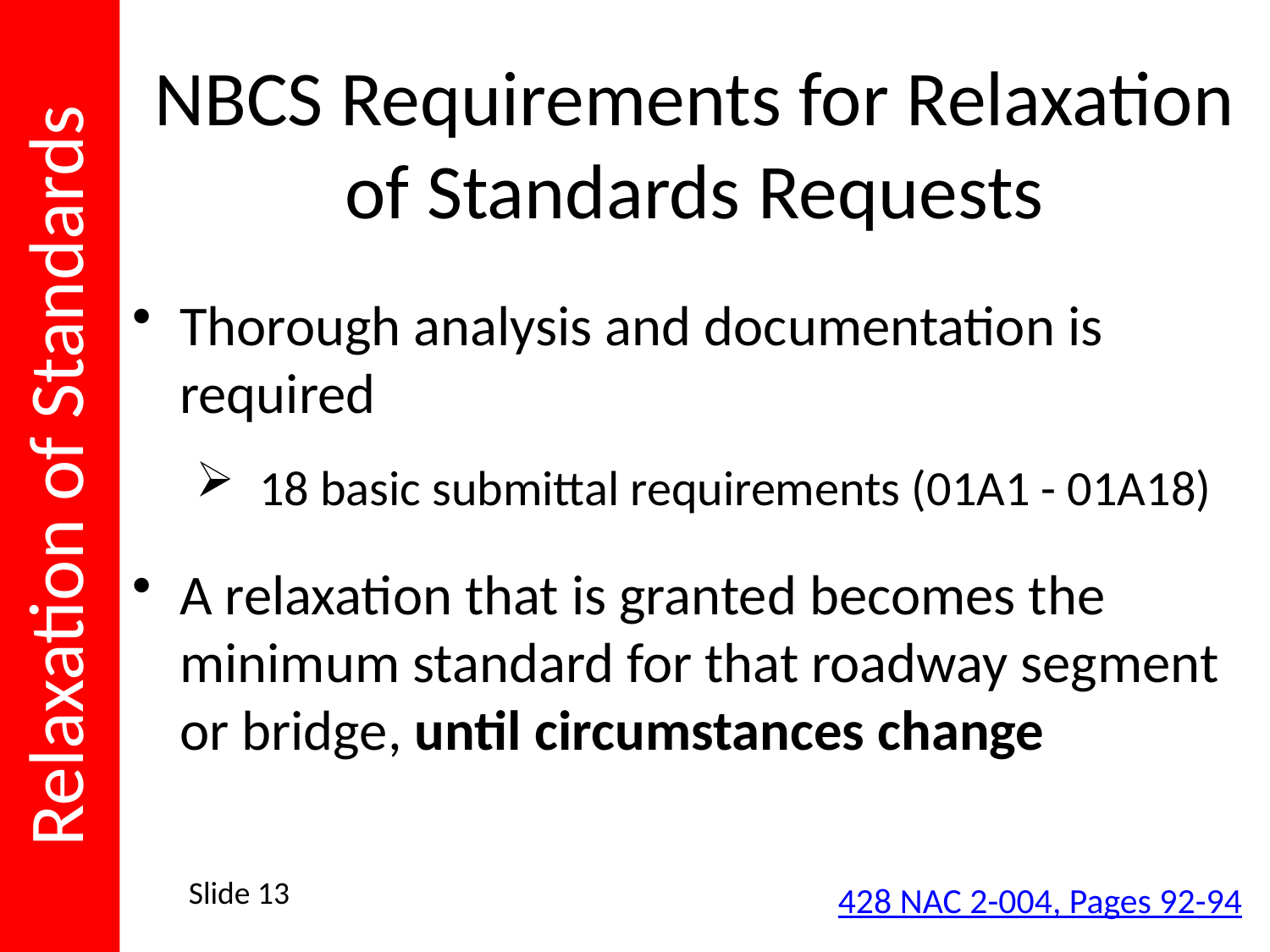

Relaxation of Standards
# NBCS Requirements for Relaxation of Standards Requests
Thorough analysis and documentation is required
18 basic submittal requirements (01A1 - 01A18)
A relaxation that is granted becomes the minimum standard for that roadway segment or bridge, until circumstances change
Slide 13
428 NAC 2-004, Pages 92-94